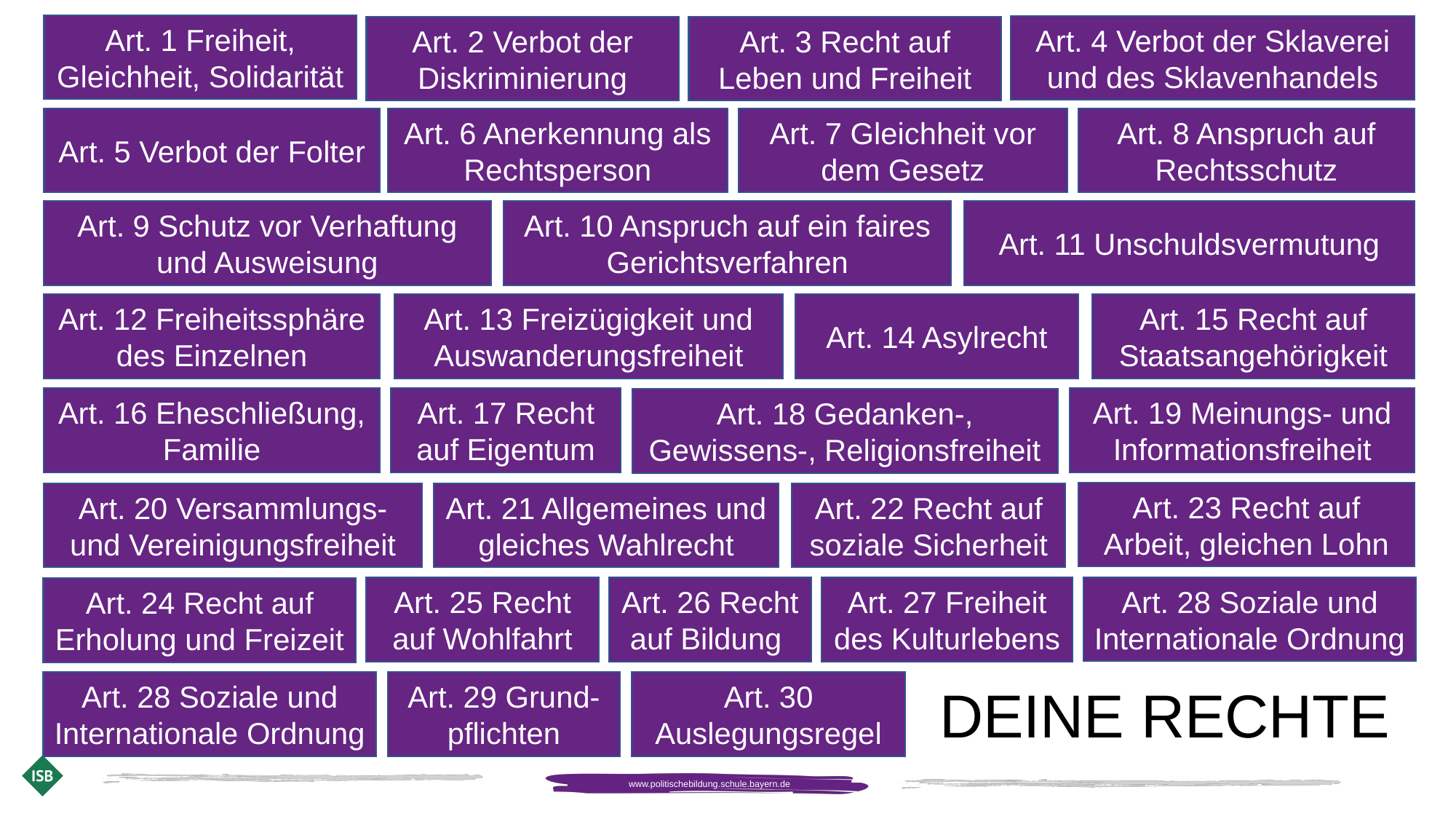

Art. 1 Freiheit, Gleichheit, Solidarität
Art. 4 Verbot der Sklaverei und des Sklavenhandels
Art. 2 Verbot der Diskriminierung
Art. 3 Recht auf Leben und Freiheit
Art. 5 Verbot der Folter
Art. 6 Anerkennung als Rechtsperson
Art. 7 Gleichheit vor dem Gesetz
Art. 8 Anspruch auf Rechtsschutz
Art. 9 Schutz vor Verhaftung und Ausweisung
Art. 10 Anspruch auf ein faires Gerichtsverfahren
Art. 11 Unschuldsvermutung
Art. 12 Freiheitssphäre des Einzelnen
Art. 13 Freizügigkeit und Auswanderungsfreiheit
Art. 14 Asylrecht
Art. 15 Recht auf Staatsangehörigkeit
Art. 16 Eheschließung, Familie
Art. 17 Recht auf Eigentum
Art. 19 Meinungs- und Informationsfreiheit
Art. 18 Gedanken-, Gewissens-, Religionsfreiheit
Art. 23 Recht auf Arbeit, gleichen Lohn
Art. 20 Versammlungs- und Vereinigungsfreiheit
Art. 21 Allgemeines und gleiches Wahlrecht
Art. 22 Recht auf soziale Sicherheit
Art. 28 Soziale und Internationale Ordnung
Art. 25 Recht auf Wohlfahrt
Art. 26 Recht auf Bildung
Art. 27 Freiheit des Kulturlebens
Art. 24 Recht auf Erholung und Freizeit
Art. 28 Soziale und Internationale Ordnung
Art. 29 Grund-
pflichten
Art. 30 Auslegungsregel
DEINE RECHTE